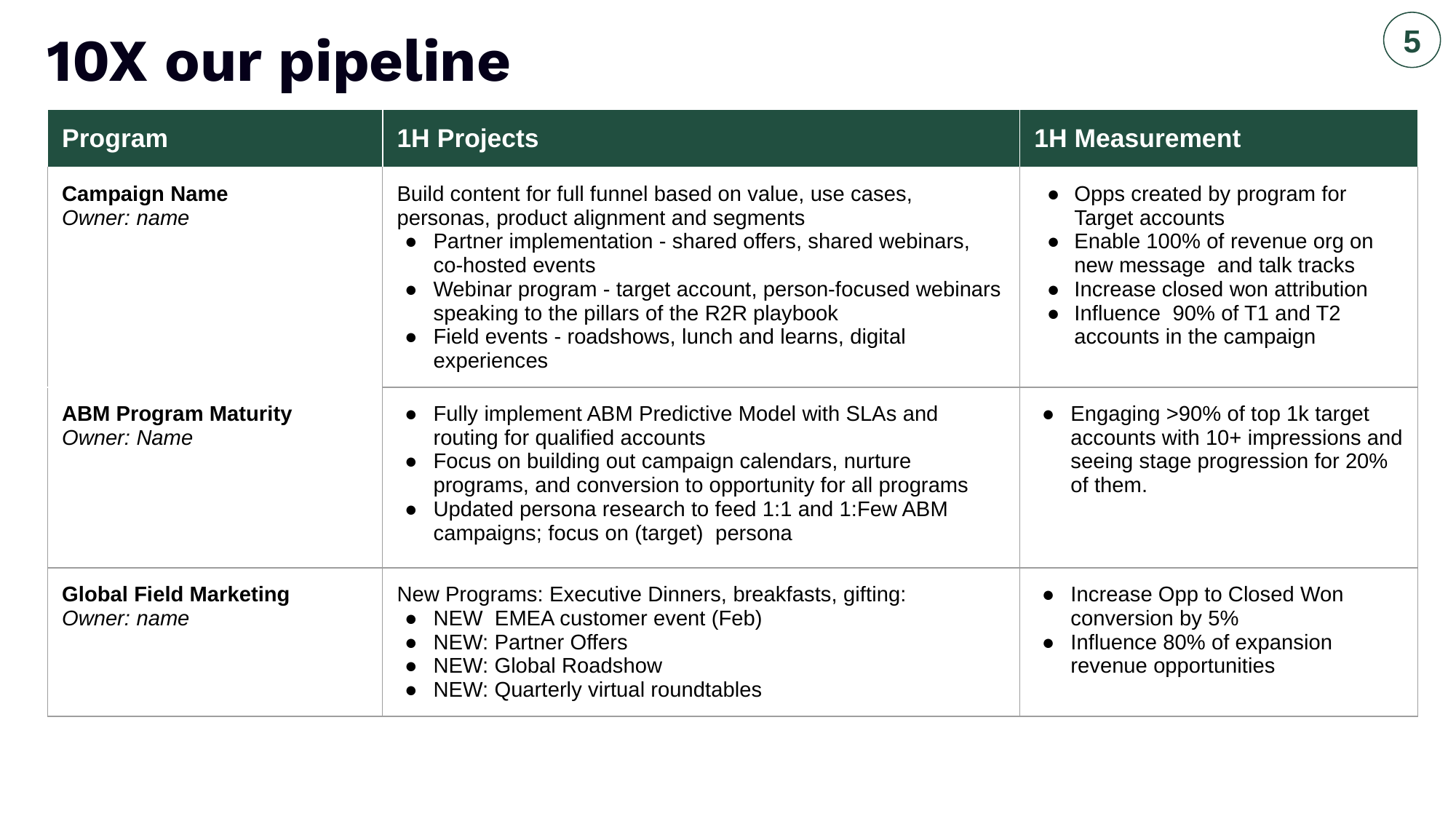

5
# 10X our pipeline
| Program | 1H Projects | 1H Measurement |
| --- | --- | --- |
| Campaign Name Owner: name | Build content for full funnel based on value, use cases, personas, product alignment and segments Partner implementation - shared offers, shared webinars, co-hosted events Webinar program - target account, person-focused webinars speaking to the pillars of the R2R playbook Field events - roadshows, lunch and learns, digital experiences | Opps created by program for Target accounts Enable 100% of revenue org on new message and talk tracks Increase closed won attribution Influence 90% of T1 and T2 accounts in the campaign |
| ABM Program Maturity Owner: Name | Fully implement ABM Predictive Model with SLAs and routing for qualified accounts Focus on building out campaign calendars, nurture programs, and conversion to opportunity for all programs Updated persona research to feed 1:1 and 1:Few ABM campaigns; focus on (target) persona | Engaging >90% of top 1k target accounts with 10+ impressions and seeing stage progression for 20% of them. |
| Global Field Marketing Owner: name | New Programs: Executive Dinners, breakfasts, gifting: NEW EMEA customer event (Feb) NEW: Partner Offers NEW: Global Roadshow NEW: Quarterly virtual roundtables | Increase Opp to Closed Won conversion by 5% Influence 80% of expansion revenue opportunities |